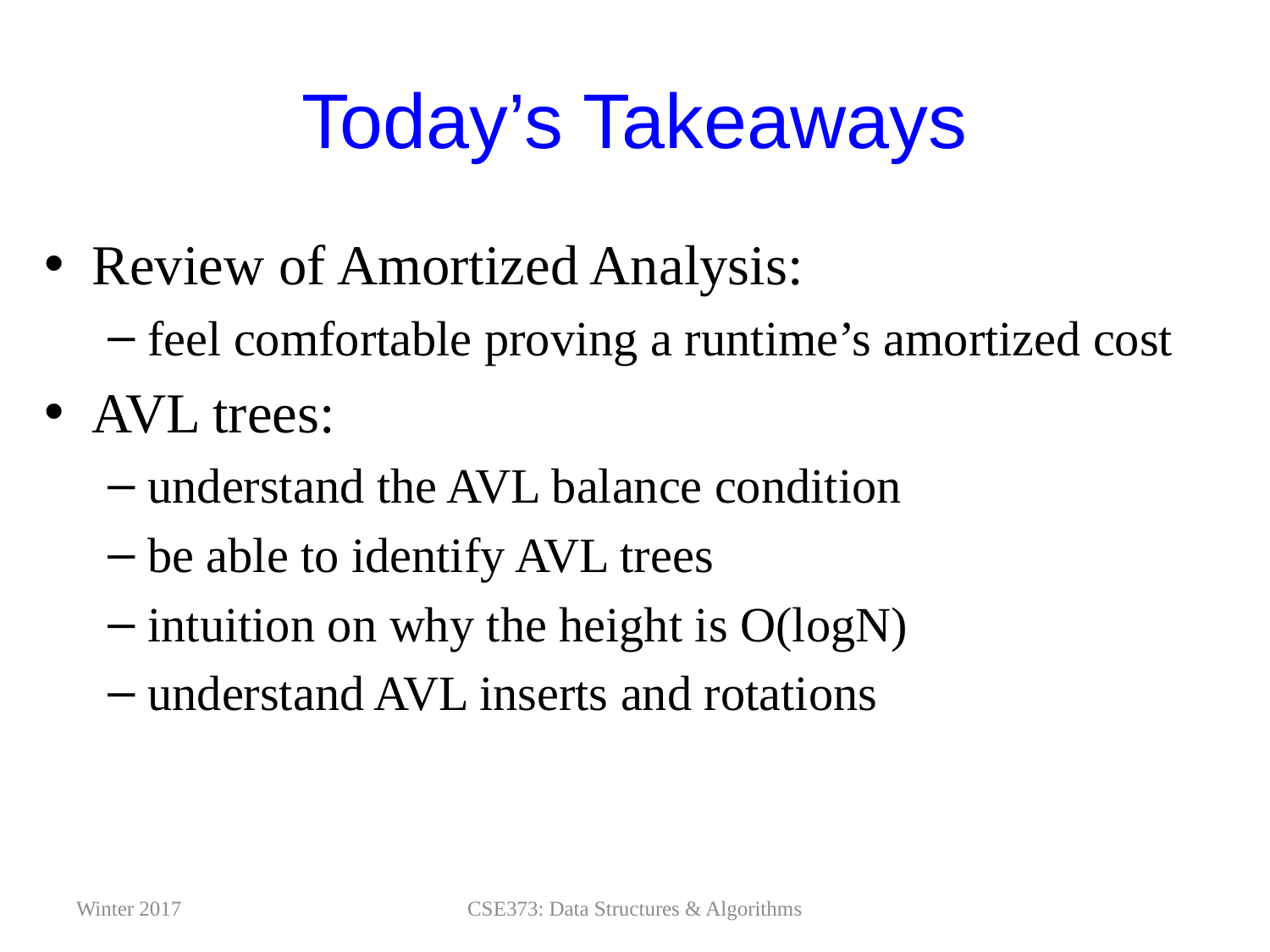

# Today’s Takeaways
Review of Amortized Analysis:
feel comfortable proving a runtime’s amortized cost
AVL trees:
understand the AVL balance condition
be able to identify AVL trees
intuition on why the height is O(logN)
understand AVL inserts and rotations
Winter 2017
CSE373: Data Structures & Algorithms